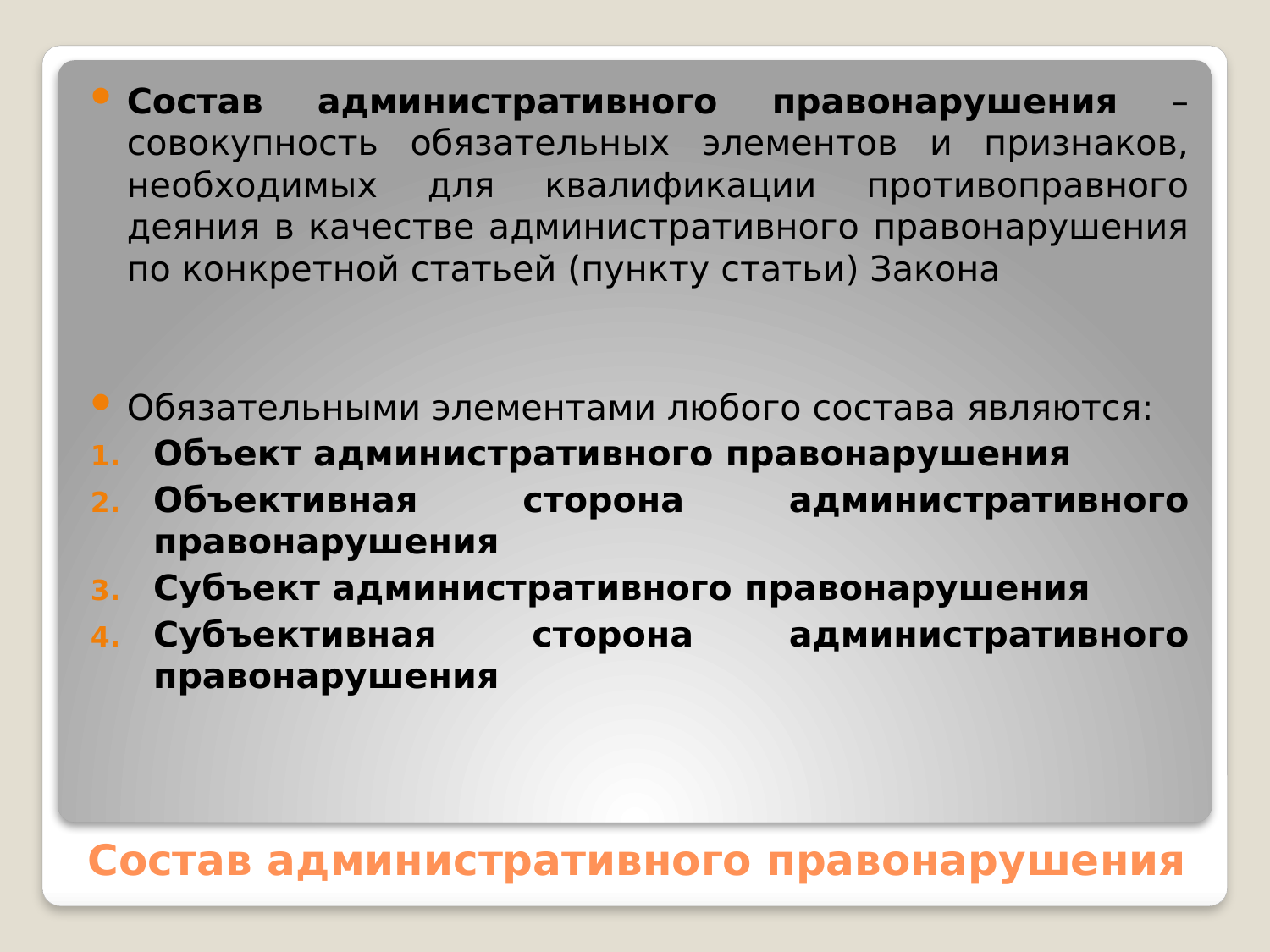

Состав административного правонарушения – совокупность обязательных элементов и признаков, необходимых для квалификации противоправного деяния в качестве административного правонарушения по конкретной статьей (пункту статьи) Закона

Обязательными элементами любого состава являются:
Объект административного правонарушения
Объективная сторона административного правонарушения
Субъект административного правонарушения
Субъективная сторона административного правонарушения
# Состав административного правонарушения